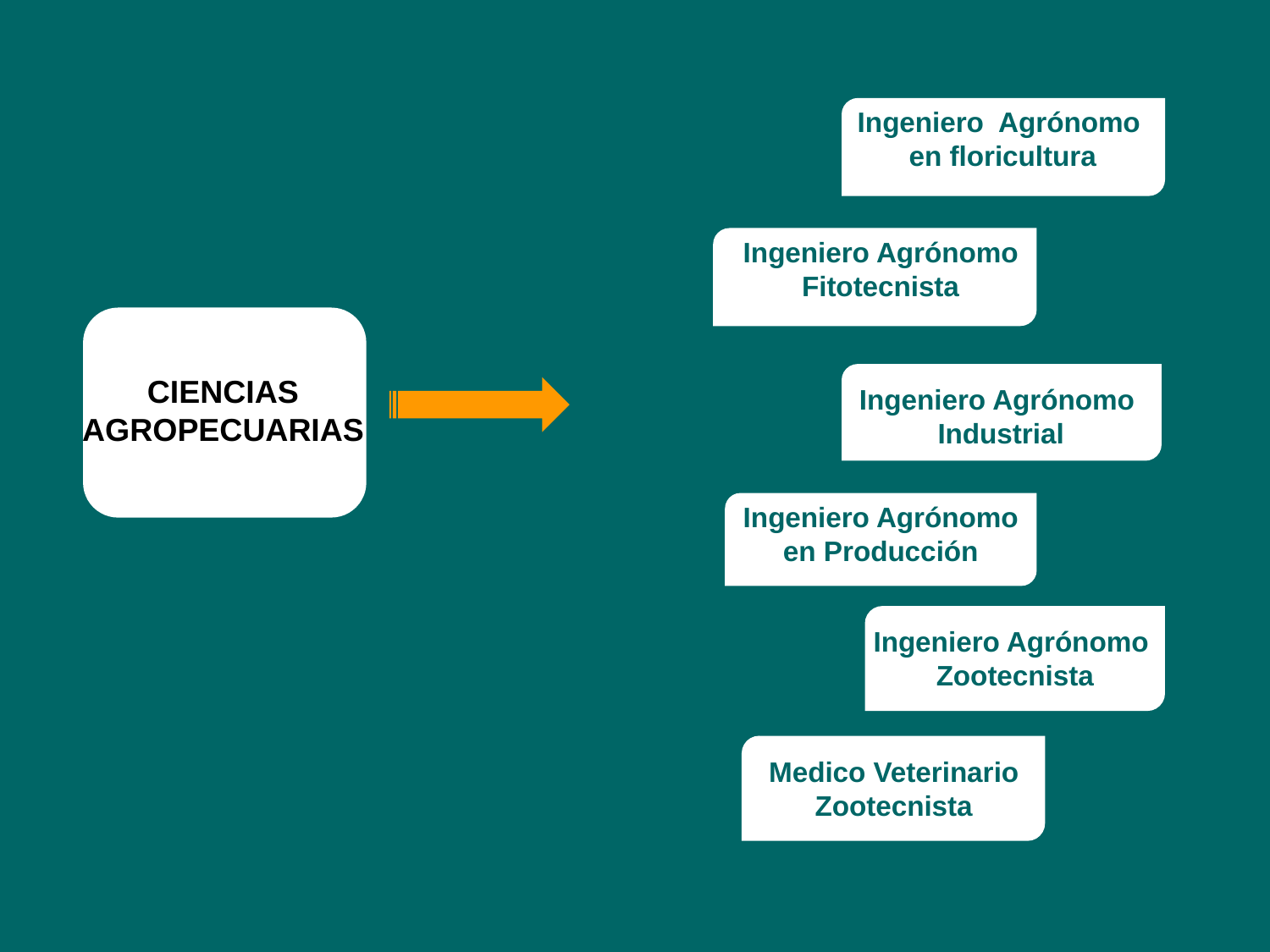

Ingeniero  Agrónomo
en floricultura

Ingeniero Agrónomo
Fitotecnista

CIENCIAS
AGROPECUARIAS
Ingeniero Agrónomo
Industrial

Ingeniero Agrónomo
en Producción

Ingeniero Agrónomo
Zootecnista

Medico Veterinario
Zootecnista